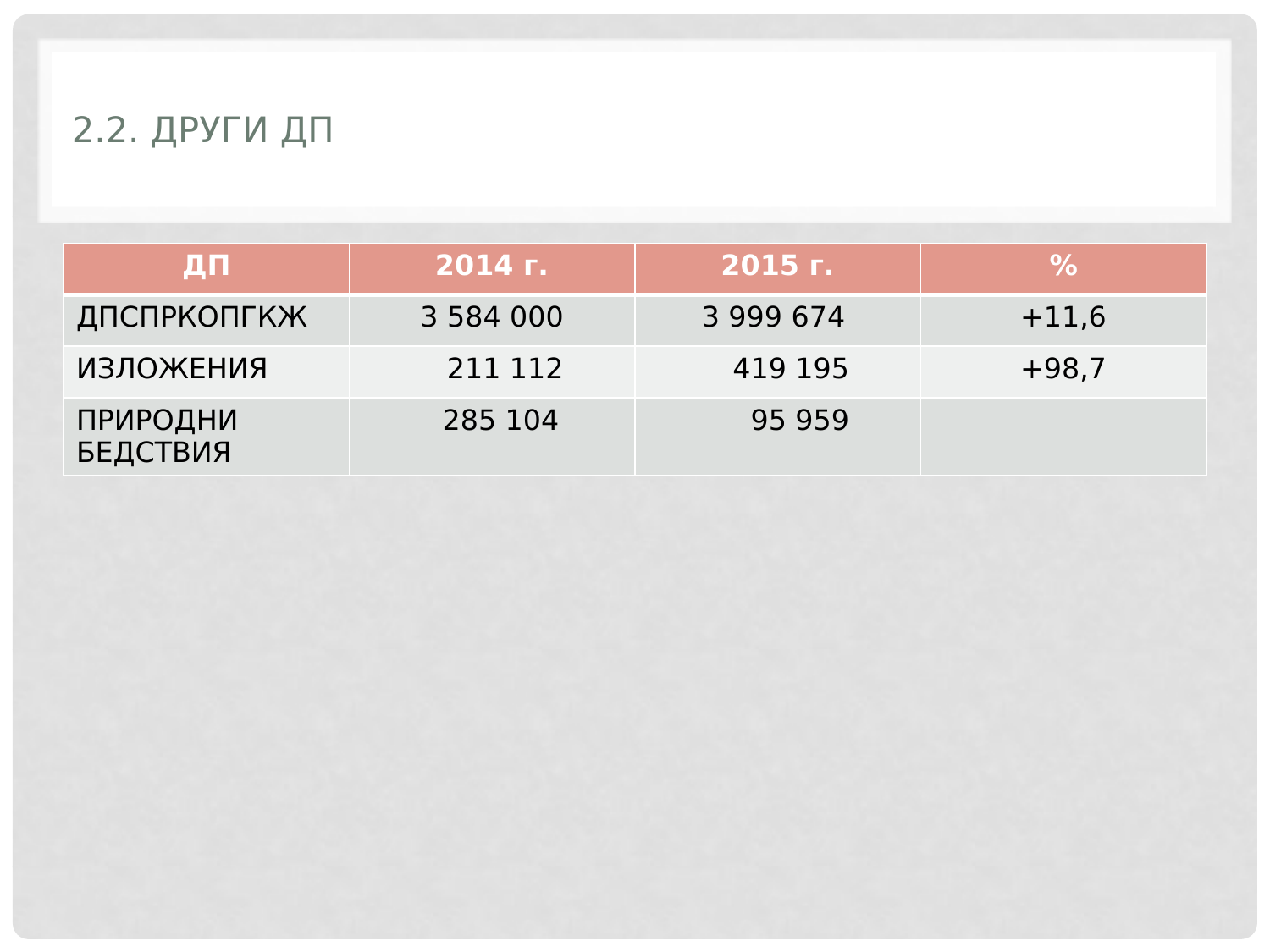

# 2.2. ДРУГИ ДП
| ДП | 2014 г. | 2015 г. | % |
| --- | --- | --- | --- |
| ДПСПРКОПГКЖ | 3 584 000 | 3 999 674 | +11,6 |
| ИЗЛОЖЕНИЯ | 211 112 | 419 195 | +98,7 |
| ПРИРОДНИ БЕДСТВИЯ | 285 104 | 95 959 |  |